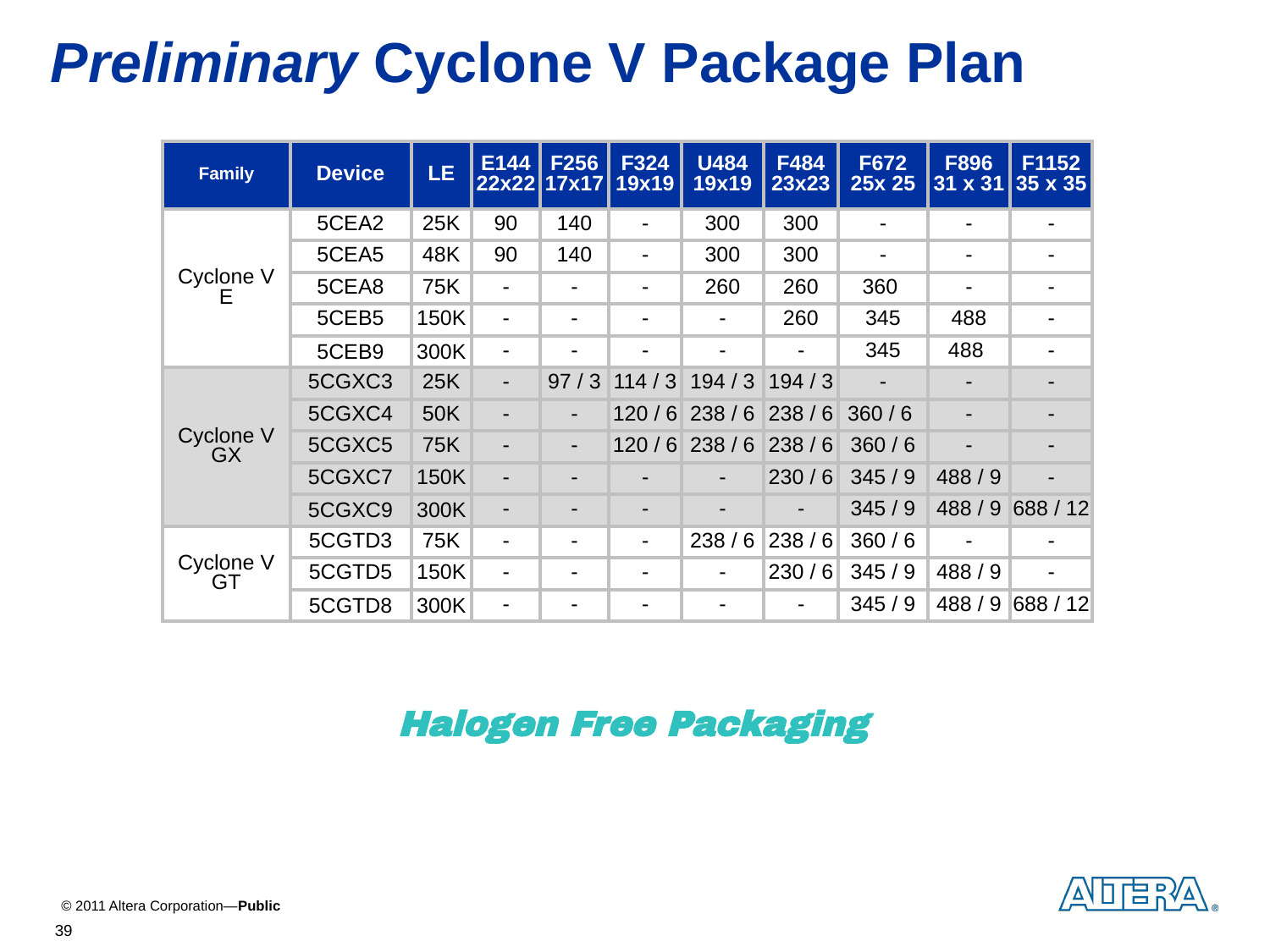

Preliminary Cyclone V Package Plan
| Family | Device | LE | E144 22x22 | F256 17x17 | F324 19x19 | U484 19x19 | F484 23x23 | F672 25x 25 | F896 31 x 31 | F1152 35 x 35 |
| --- | --- | --- | --- | --- | --- | --- | --- | --- | --- | --- |
| Cyclone V E | 5CEA2 | 25K | 90 | 140 | - | 300 | 300 | - | - | - |
|  | 5CEA5 | 48K | 90 | 140 | - | 300 | 300 | - | - | - |
|  | 5CEA8 | 75K | - | - | - | 260 | 260 | 360 | - | - |
|  | 5CEB5 | 150K | - | - | - | - | 260 | 345 | 488 | - |
|  | 5CEB9 | 300K | - | - | - | - | - | 345 | 488 | - |
| Cyclone V GX | 5CGXC3 | 25K | - | 97 / 3 | 114 / 3 | 194 / 3 | 194 / 3 | - | - | - |
|  | 5CGXC4 | 50K | - | - | 120 / 6 | 238 / 6 | 238 / 6 | 360 / 6 | - | - |
|  | 5CGXC5 | 75K | - | - | 120 / 6 | 238 / 6 | 238 / 6 | 360 / 6 | - | - |
|  | 5CGXC7 | 150K | - | - | - | - | 230 / 6 | 345 / 9 | 488 / 9 | - |
|  | 5CGXC9 | 300K | - | - | - | - | - | 345 / 9 | 488 / 9 | 688 / 12 |
| Cyclone V GT | 5CGTD3 | 75K | - | - | - | 238 / 6 | 238 / 6 | 360 / 6 | - | - |
|  | 5CGTD5 | 150K | - | - | - | - | 230 / 6 | 345 / 9 | 488 / 9 | - |
|  | 5CGTD8 | 300K | - | - | - | - | - | 345 / 9 | 488 / 9 | 688 / 12 |
Halogen Free Packaging
39